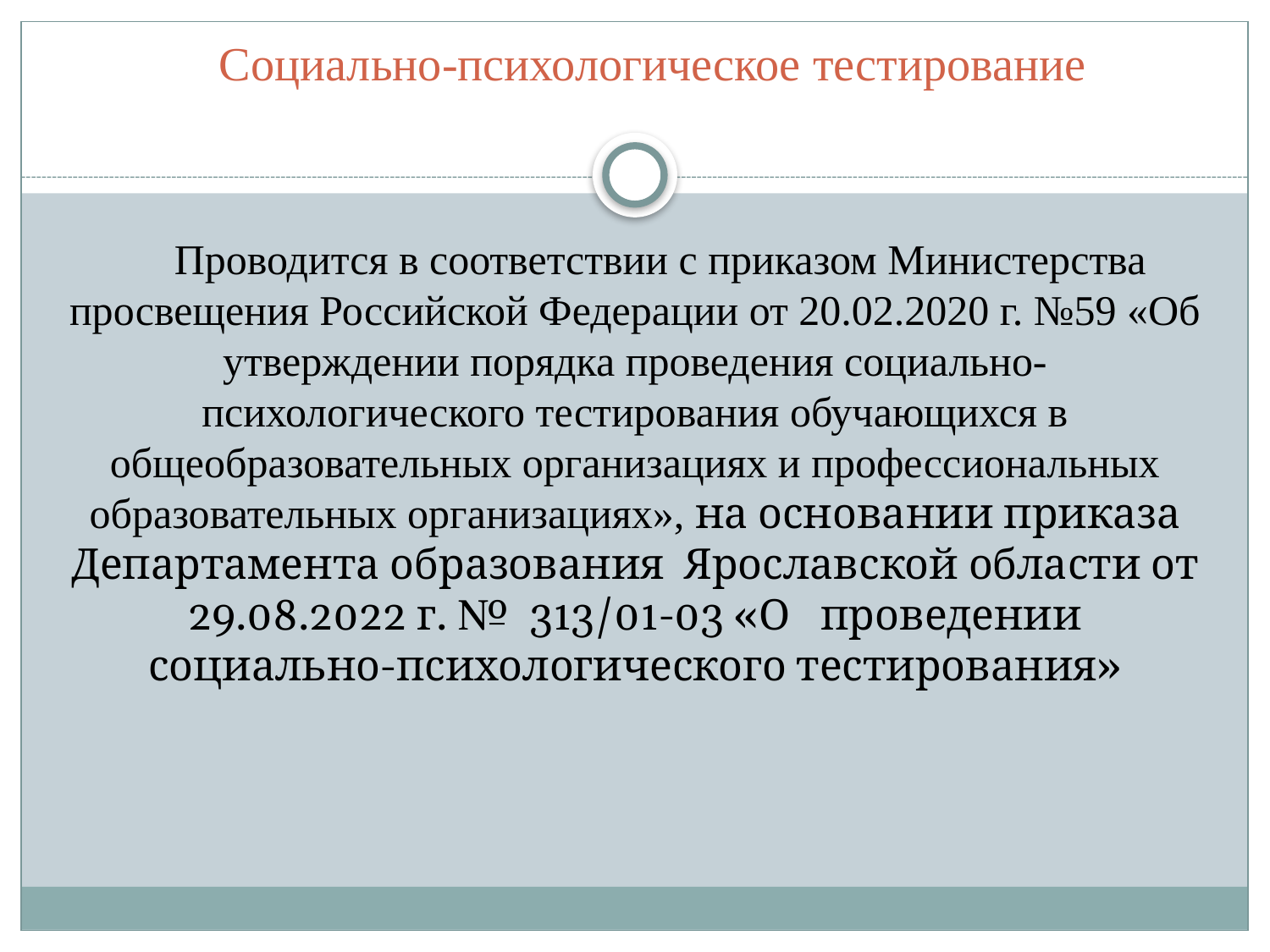

Социально-психологическое тестирование
Проводится в соответствии с приказом Министерства просвещения Российской Федерации от 20.02.2020 г. №59 «Об утверждении порядка проведения социально-психологического тестирования обучающихся в общеобразовательных организациях и профессиональных образовательных организациях», на основании приказа Департамента образования  Ярославской области от 29.08.2022 г. №  313/01-03 «О   проведении социально-психологического тестирования»